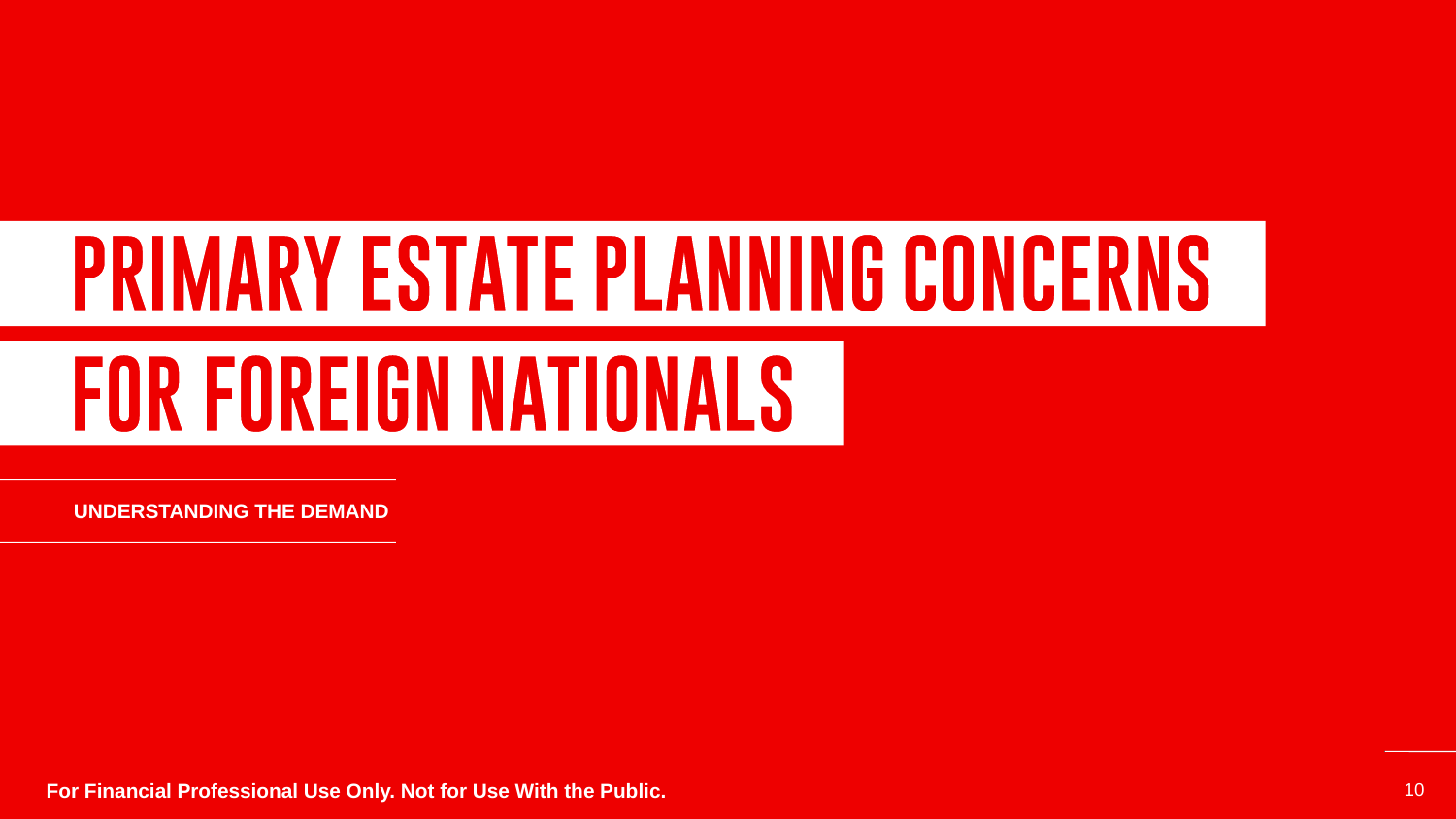

UNDERSTANDING THE DEMAND

For Financial Professional Use Only. Not for Use With the Public.
10